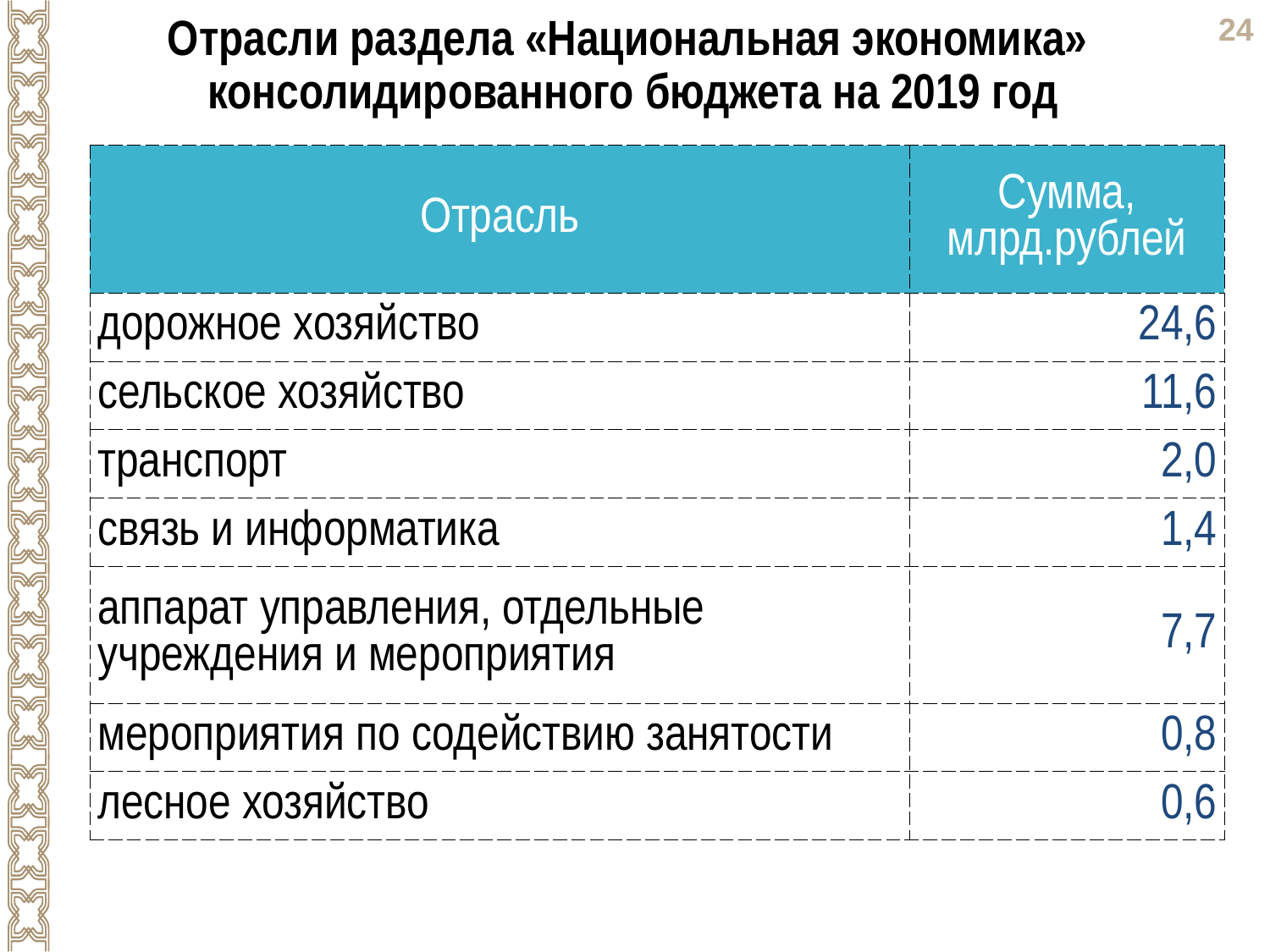

Отрасли раздела «Национальная экономика»
консолидированного бюджета на 2019 год
| Отрасль | Сумма, млрд.рублей |
| --- | --- |
| дорожное хозяйство | 24,6 |
| сельское хозяйство | 11,6 |
| транспорт | 2,0 |
| связь и информатика | 1,4 |
| аппарат управления, отдельные учреждения и мероприятия | 7,7 |
| мероприятия по содействию занятости | 0,8 |
| лесное хозяйство | 0,6 |